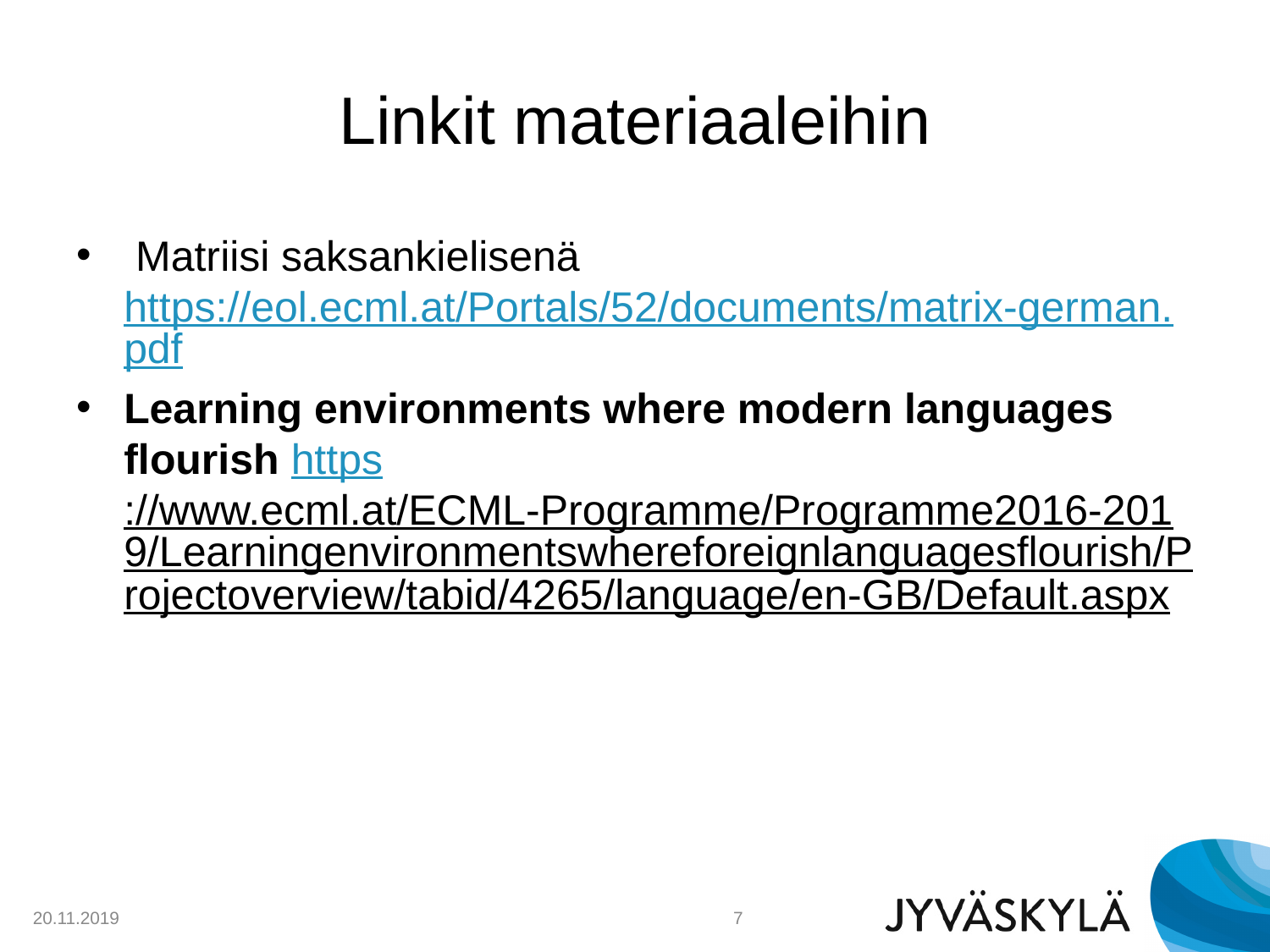

# Linkit materiaaleihin
 Matriisi saksankielisenä https://eol.ecml.at/Portals/52/documents/matrix-german.pdf
Learning environments where modern languages flourish https://www.ecml.at/ECML-Programme/Programme2016-2019/Learningenvironmentswhereforeignlanguagesflourish/Projectoverview/tabid/4265/language/en-GB/Default.aspx
20.11.2019

7